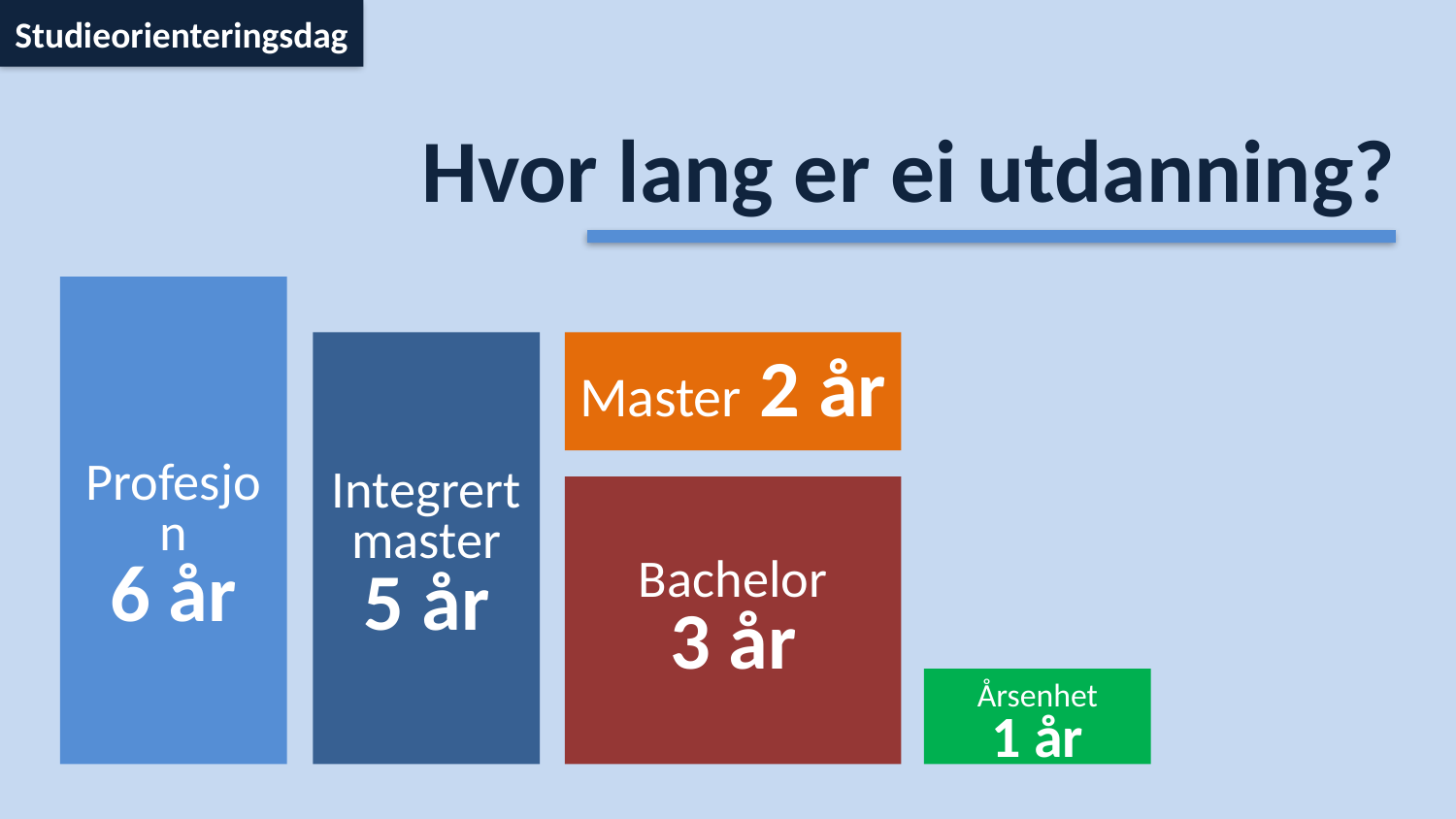

Studieorienteringsdag
Hvor lang er ei utdanning?

Integrert master
5 år

Master 2 år
Profesjon
6 år

Bachelor
3 år

Årsenhet
1 år